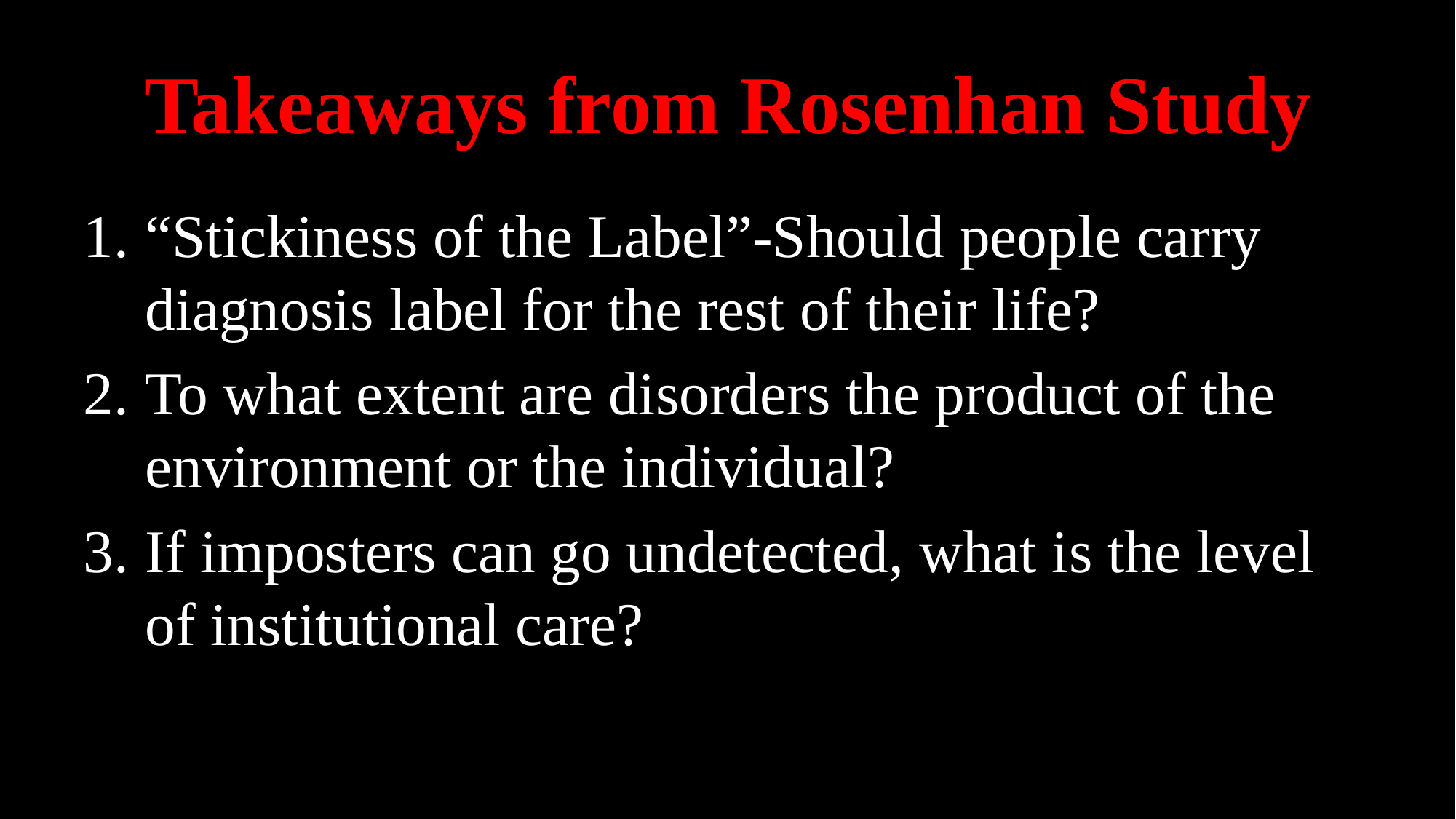

# Takeaways from Rosenhan Study
“Stickiness of the Label”-Should people carry diagnosis label for the rest of their life?
To what extent are disorders the product of the environment or the individual?
If imposters can go undetected, what is the level of institutional care?